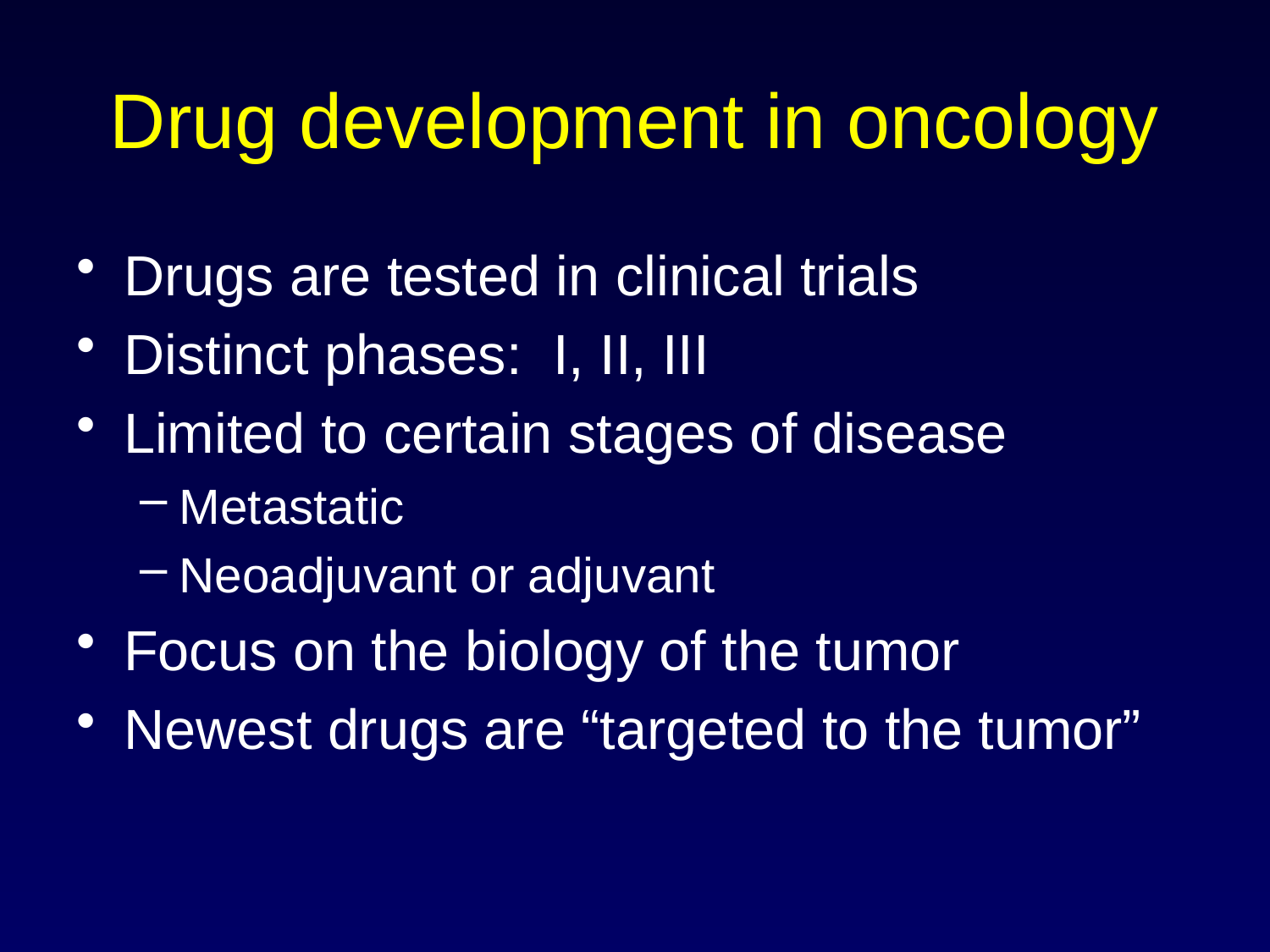

# Drug development in oncology
Drugs are tested in clinical trials
Distinct phases:  I, II, III
Limited to certain stages of disease
Metastatic
Neoadjuvant or adjuvant
Focus on the biology of the tumor
Newest drugs are “targeted to the tumor”